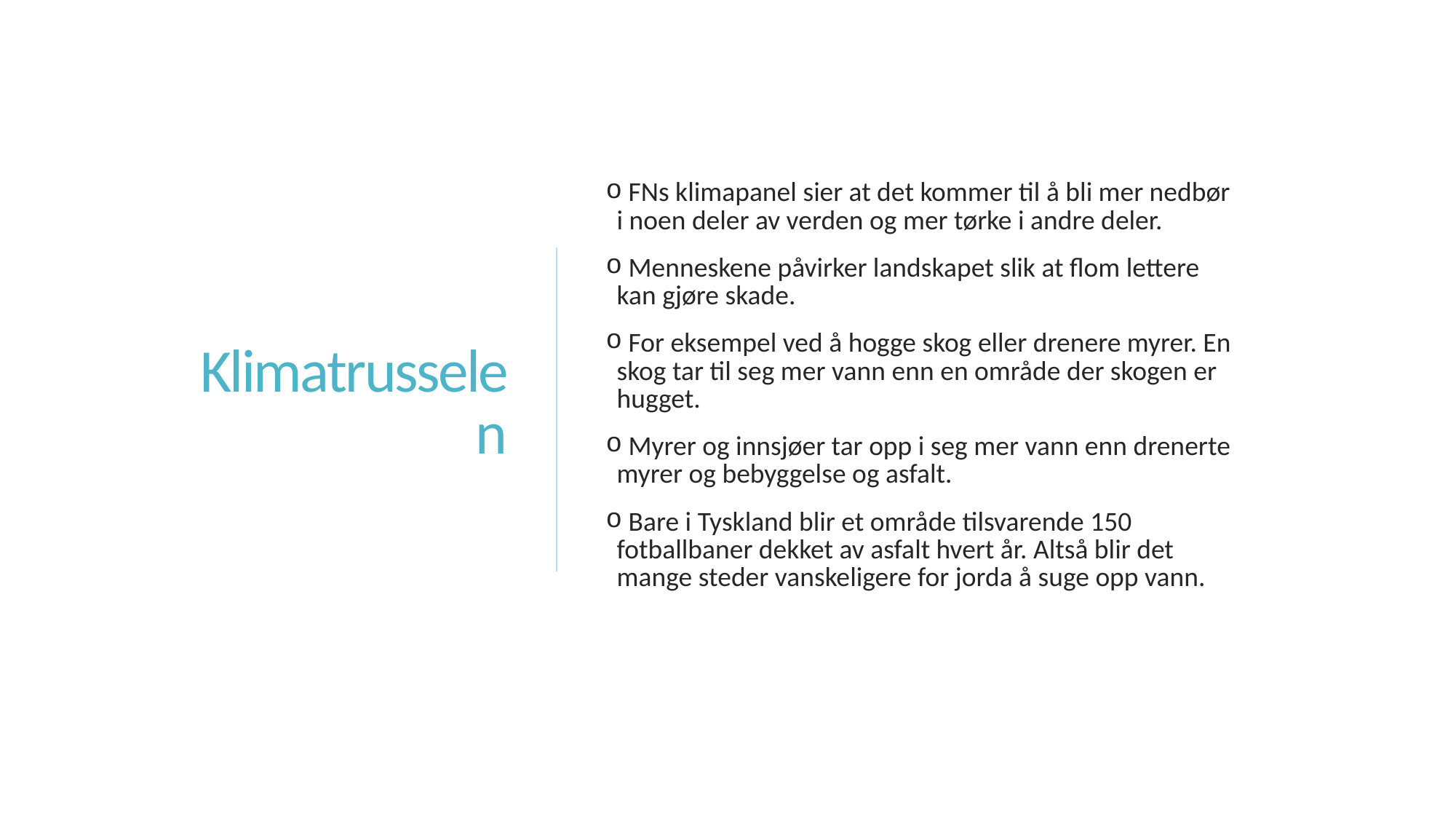

# Klimatrusselen
 FNs klimapanel sier at det kommer til å bli mer nedbør i noen deler av verden og mer tørke i andre deler.
 Menneskene påvirker landskapet slik at flom lettere kan gjøre skade.
 For eksempel ved å hogge skog eller drenere myrer. En skog tar til seg mer vann enn en område der skogen er hugget.
 Myrer og innsjøer tar opp i seg mer vann enn drenerte myrer og bebyggelse og asfalt.
 Bare i Tyskland blir et område tilsvarende 150 fotballbaner dekket av asfalt hvert år. Altså blir det mange steder vanskeligere for jorda å suge opp vann.